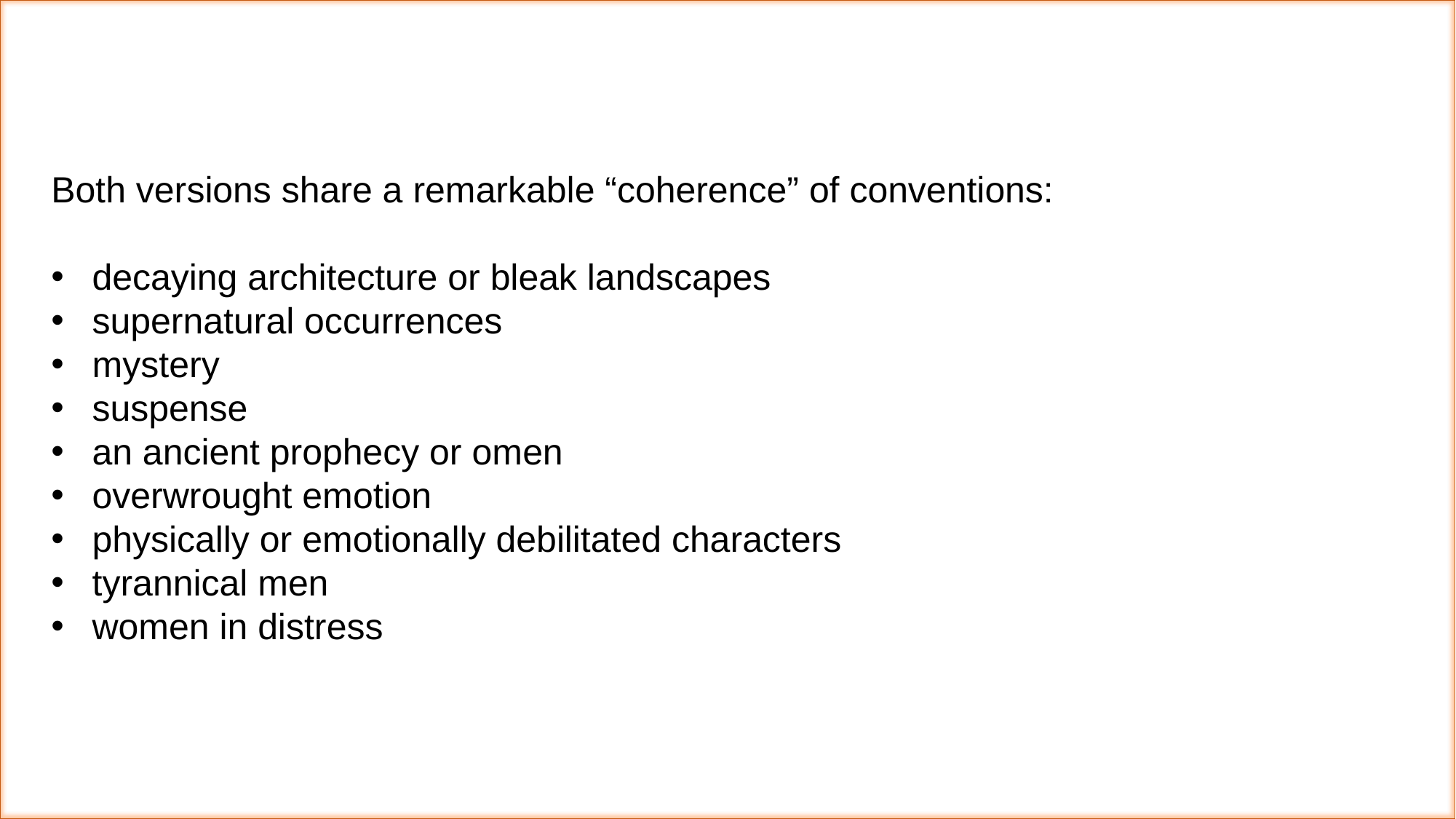

Both versions share a remarkable “coherence” of conventions:

decaying architecture or bleak landscapes
supernatural occurrences
mystery
suspense
an ancient prophecy or omen
overwrought emotion
physically or emotionally debilitated characters
tyrannical men
women in distress